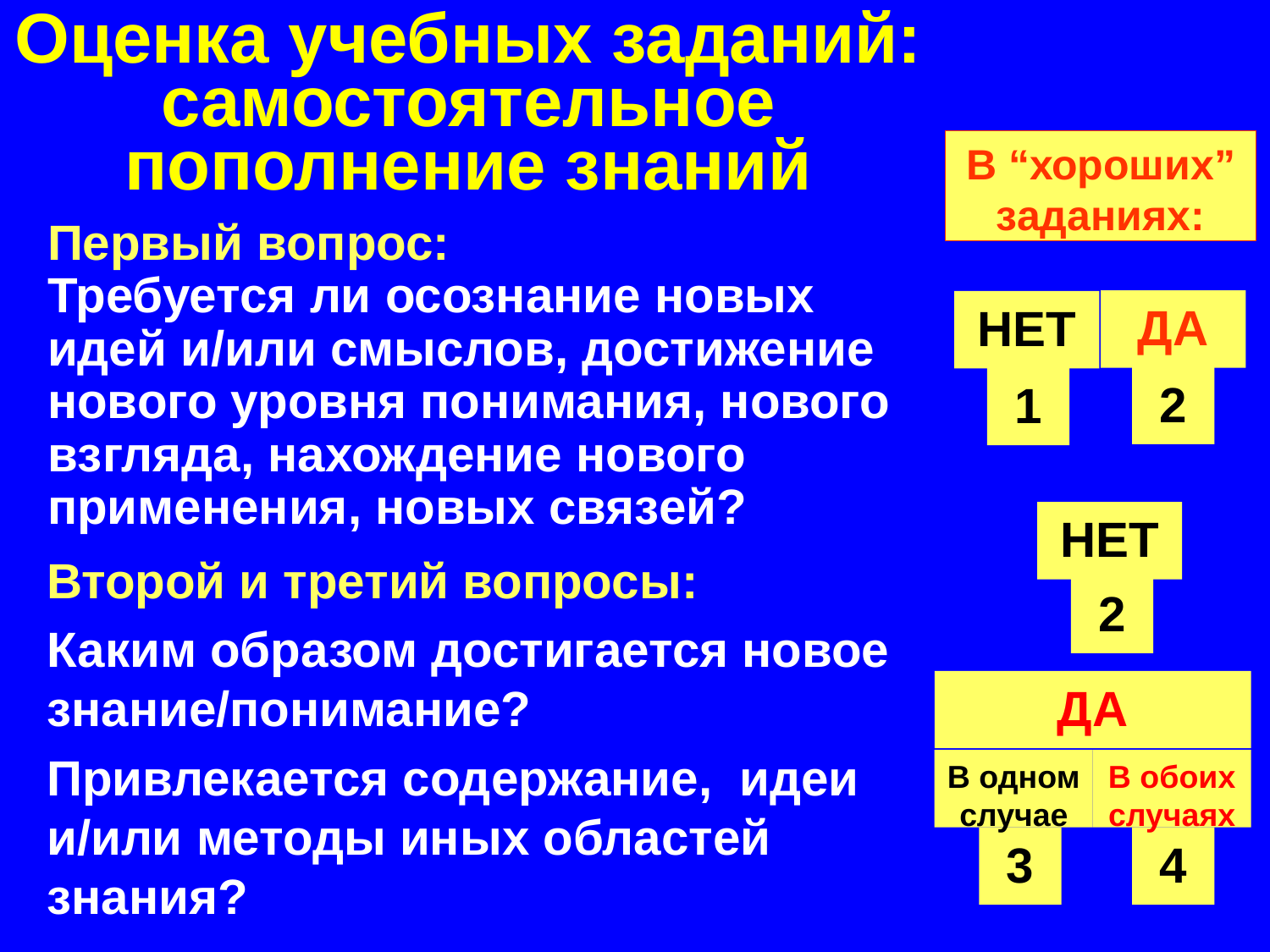

# Оценка учебных заданий: самостоятельное пополнение знаний
В “хороших”
заданиях:

Первый вопрос:
Требуется ли осознание новых идей и/или смыслов, достижение нового уровня понимания, нового взгляда, нахождение нового применения, новых связей?
ДА
НЕТ
2
1
НЕТ
Второй и третий вопросы:
Каким образом достигается новое знание/понимание?
Привлекается содержание,  идеи и/или методы иных областей знания?
2
ДА
В одном случае
В обоих случаях
3
4